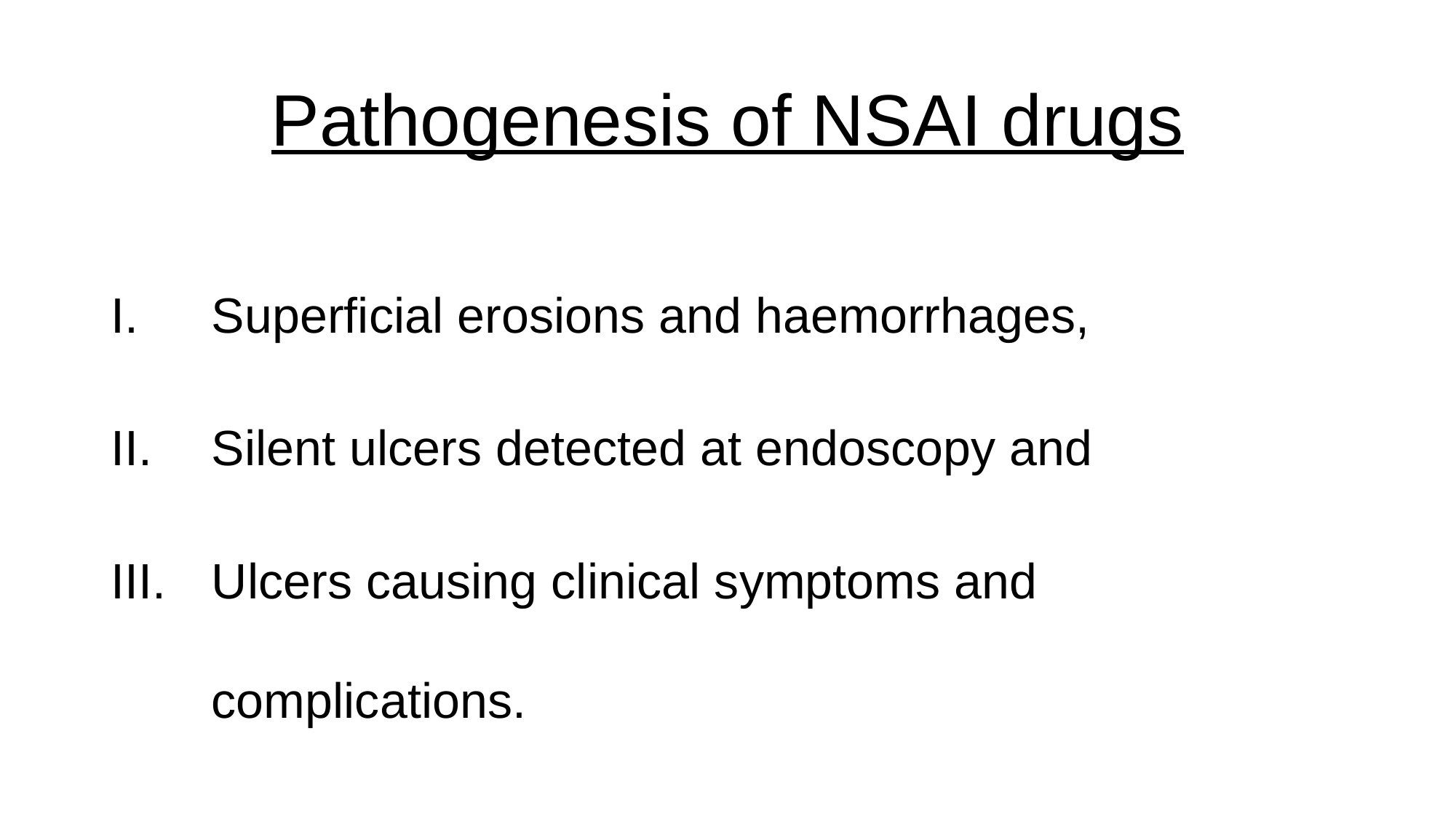

# Pathogenesis of NSAI drugs
Superficial erosions and haemorrhages,
Silent ulcers detected at endoscopy and
Ulcers causing clinical symptoms and complications.